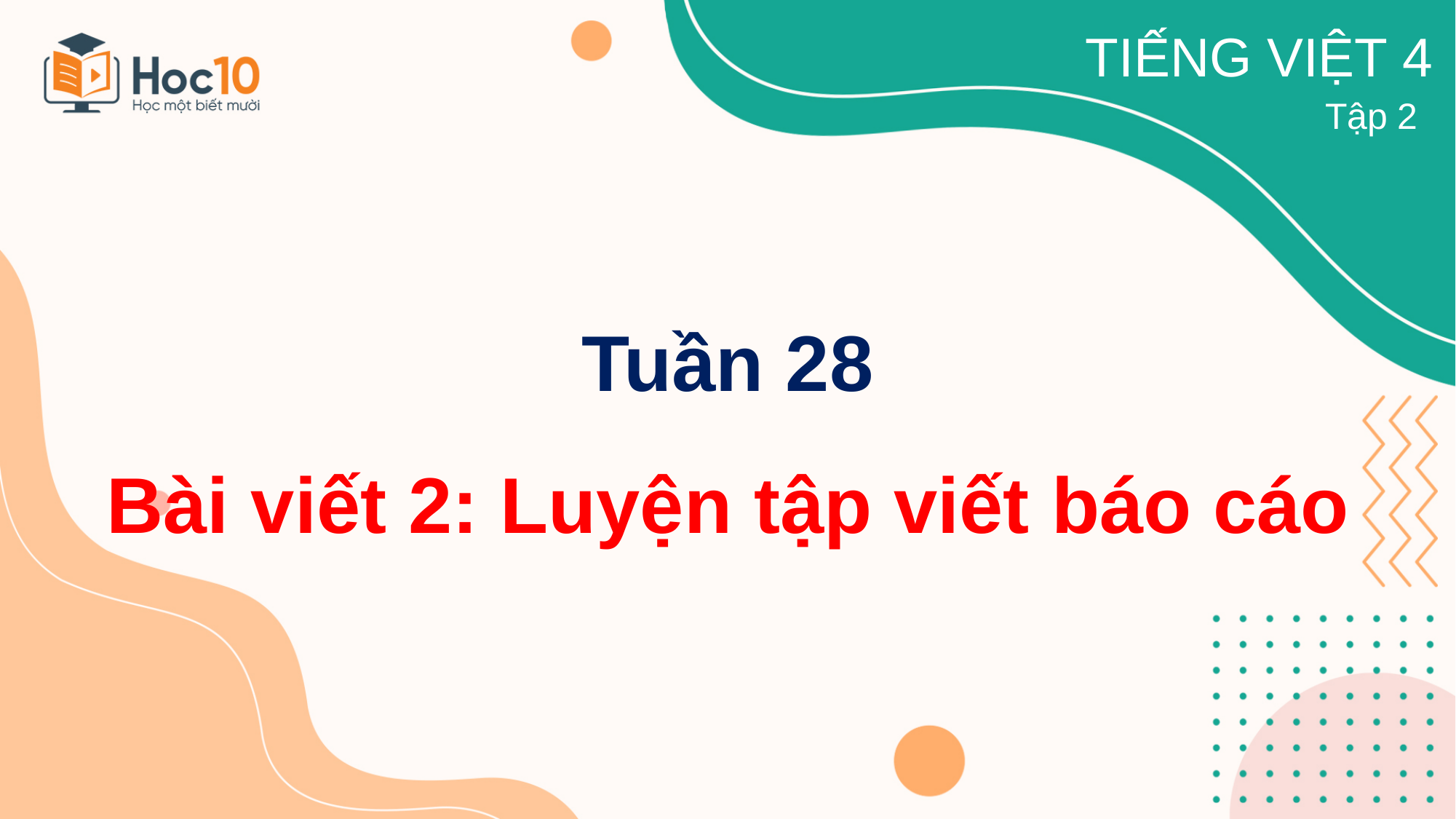

TIẾNG VIỆT 4
Tập 2
Tuần 28
Bài viết 2: Luyện tập viết báo cáo